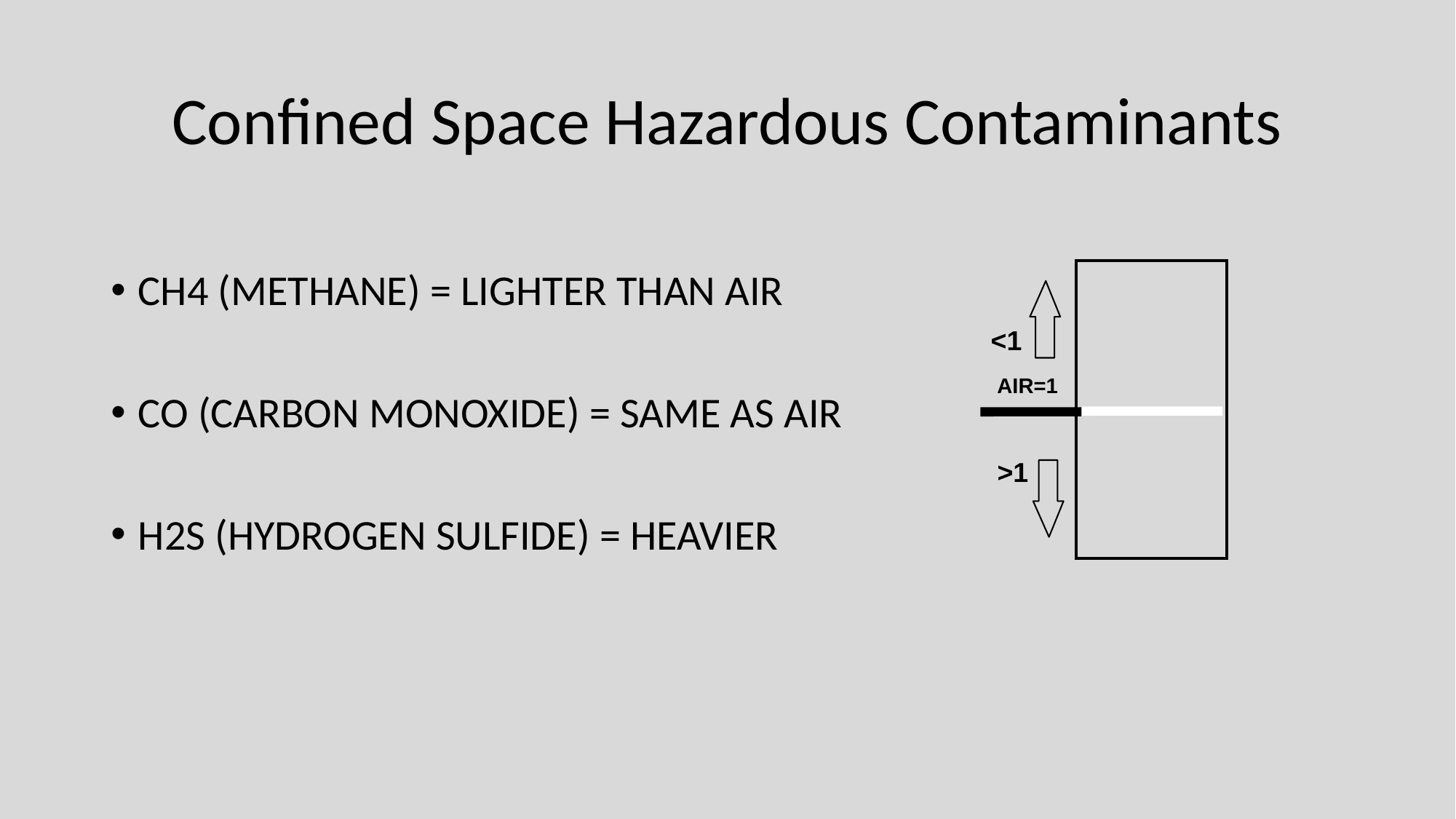

# Confined Space Hazardous Contaminants

<1
AIR=1

>1

CH4 (METHANE) = LIGHTER THAN AIR

CO (CARBON MONOXIDE) = SAME AS AIR

H2S (HYDROGEN SULFIDE) = HEAVIER